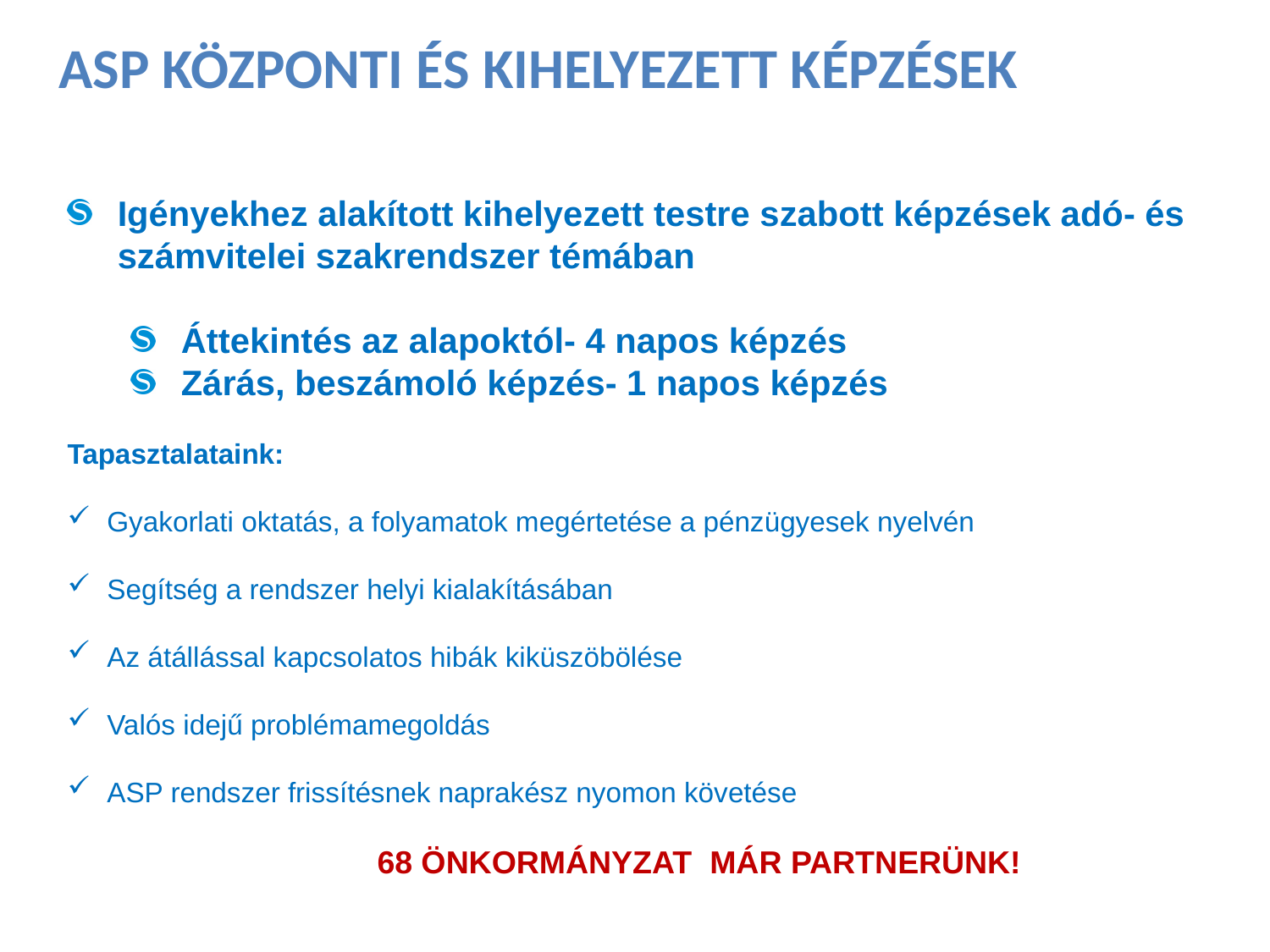

ASP KÖZPONTI ÉS KIHELYEZETT KÉPZÉSEK

Igényekhez alakított kihelyezett testre szabott képzések adó- és számvitelei szakrendszer témában

Áttekintés az alapoktól- 4 napos képzés
Zárás, beszámoló képzés- 1 napos képzés

Tapasztalataink:

Gyakorlati oktatás, a folyamatok megértetése a pénzügyesek nyelvén

Segítség a rendszer helyi kialakításában

Az átállással kapcsolatos hibák kiküszöbölése

Valós idejű problémamegoldás

ASP rendszer frissítésnek naprakész nyomon követése

		       68 ÖNKORMÁNYZAT  MÁR PARTNERÜNK!